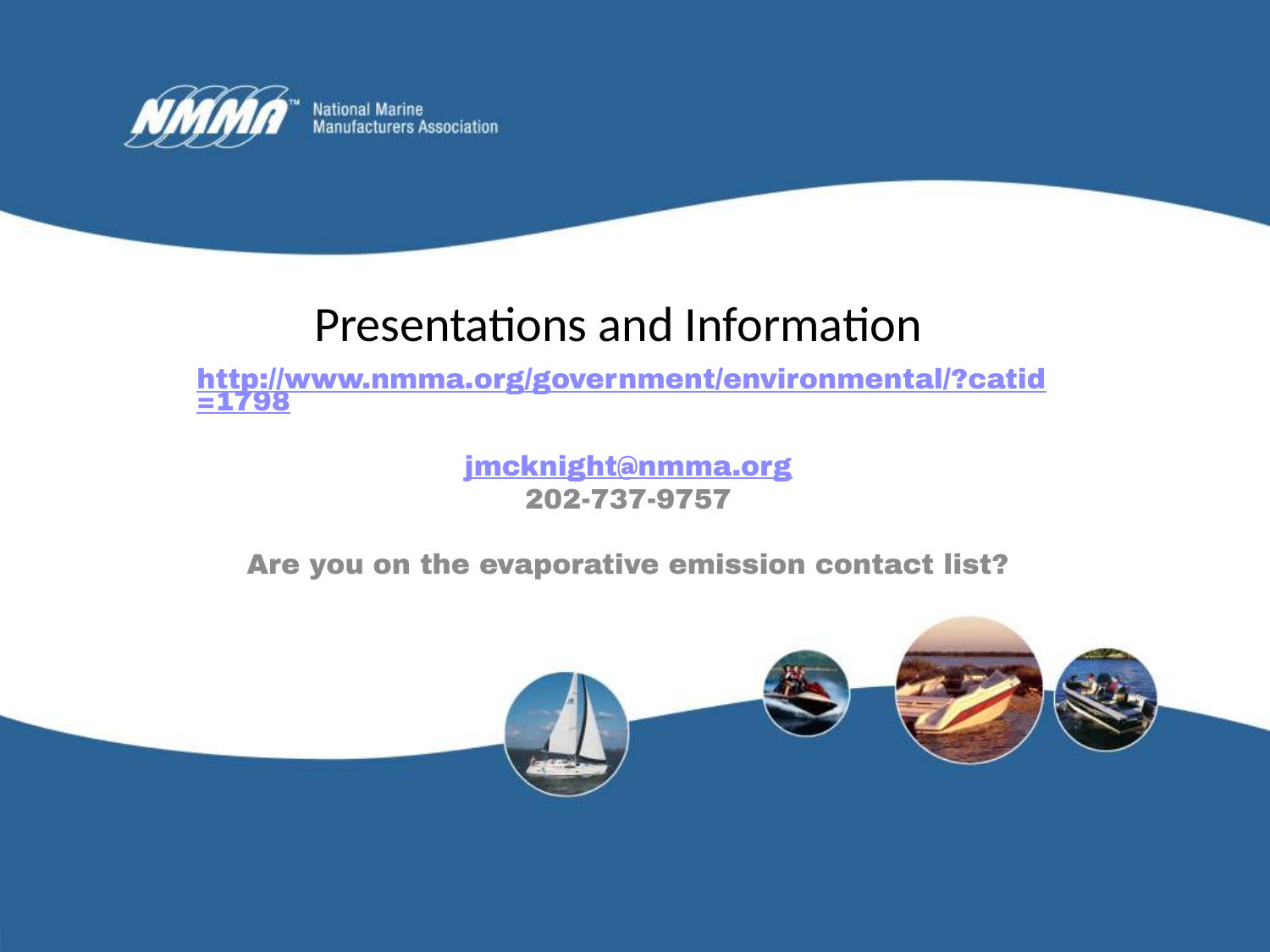

Presentations and Information

http://www.nmma.org/government/environmental/?catid=1798

jmcknight@nmma.org
202-737-9757

Are you on the evaporative emission contact list?